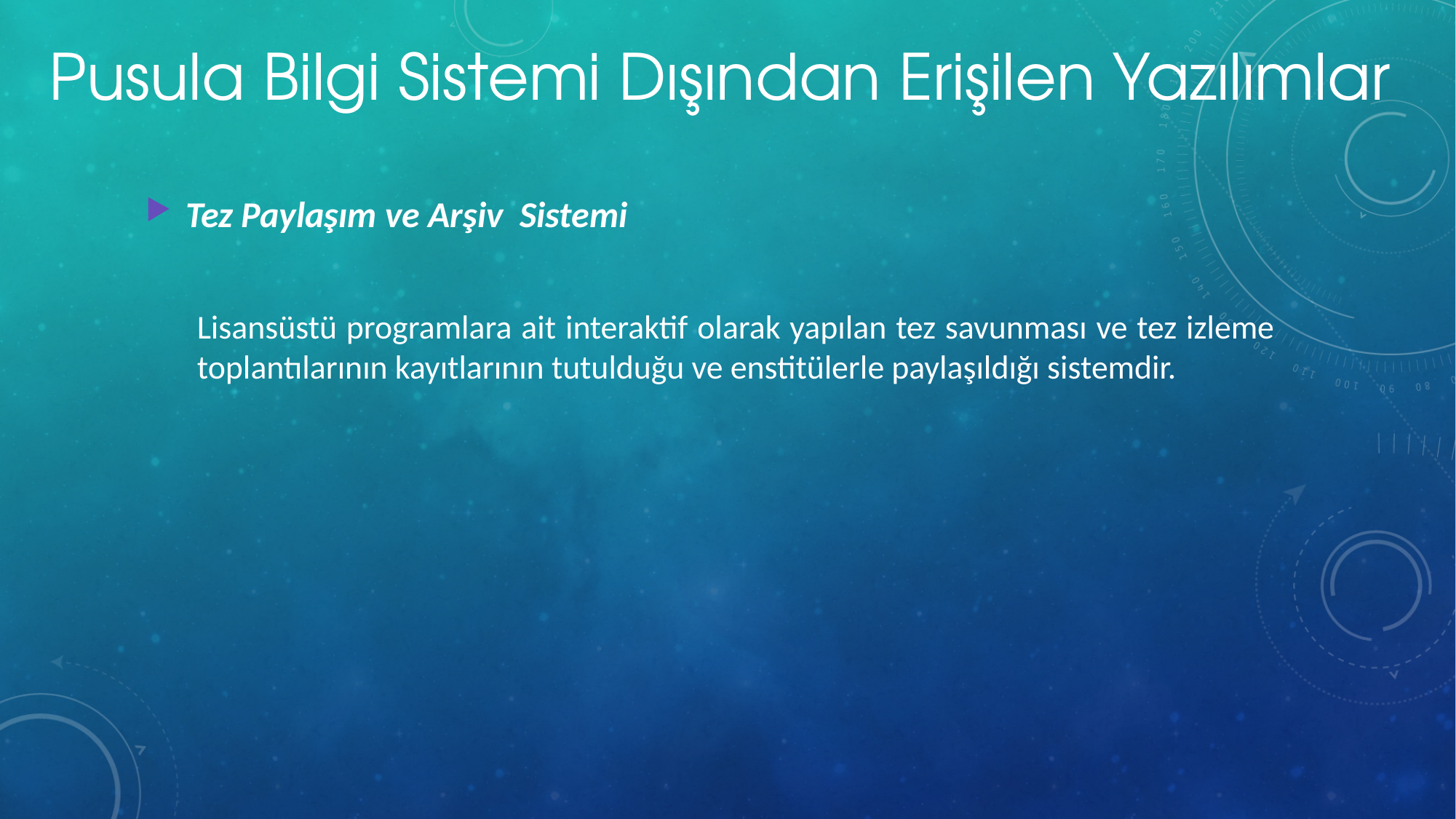

Pusula Bilgi Sistemi Dışından Erişilen Yazılımlar
Tez Paylaşım ve Arşiv  Sistemi

	Lisansüstü programlara ait interaktif olarak yapılan tez savunması ve tez izleme toplantılarının kayıtlarının tutulduğu ve enstitülerle paylaşıldığı sistemdir.